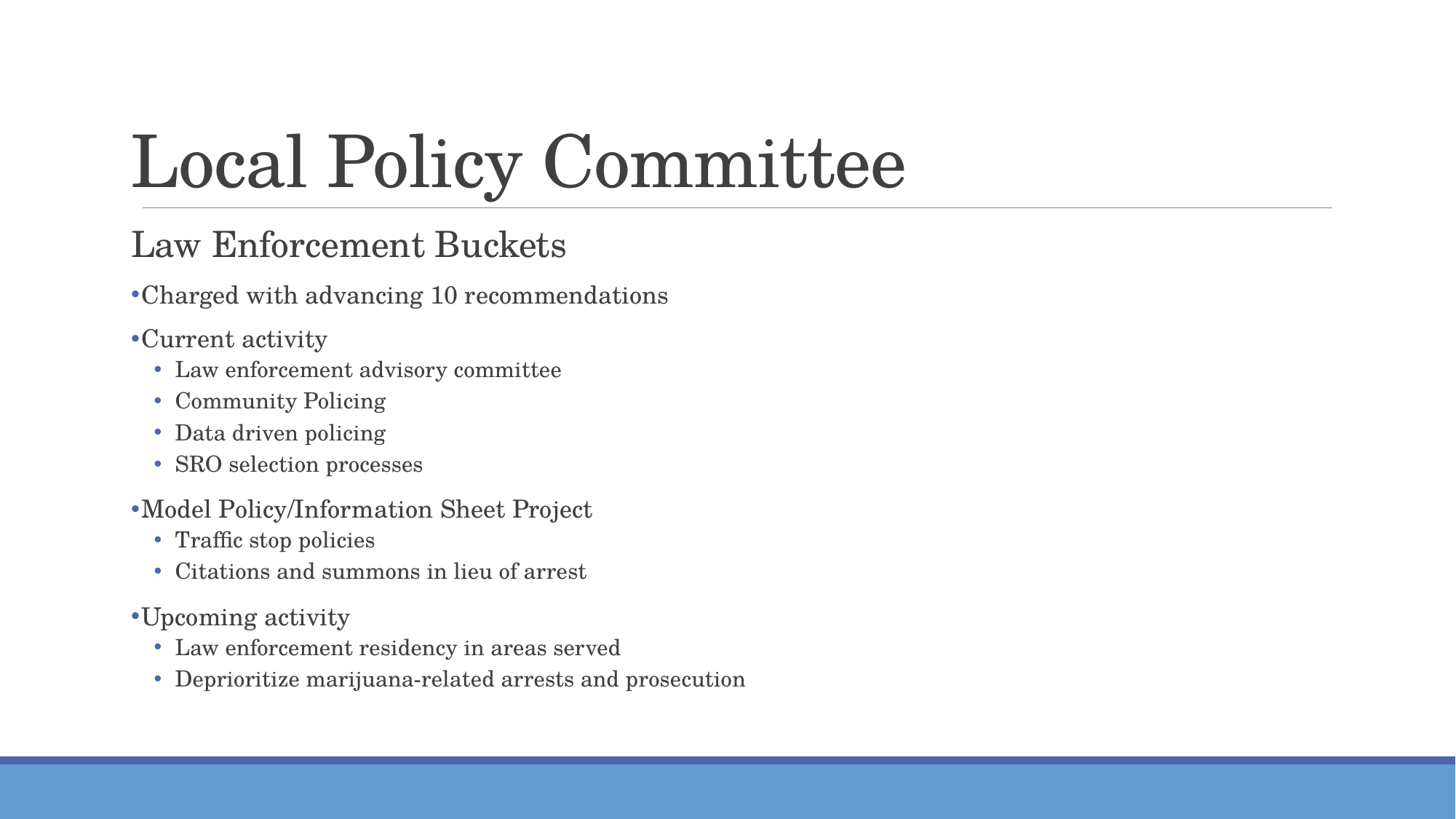

# Local Policy Committee
Law Enforcement Buckets
Charged with advancing 10 recommendations
Current activity
Law enforcement advisory committee
Community Policing
Data driven policing
SRO selection processes
Model Policy/Information Sheet Project
Traffic stop policies
Citations and summons in lieu of arrest
Upcoming activity
Law enforcement residency in areas served
Deprioritize marijuana-related arrests and prosecution